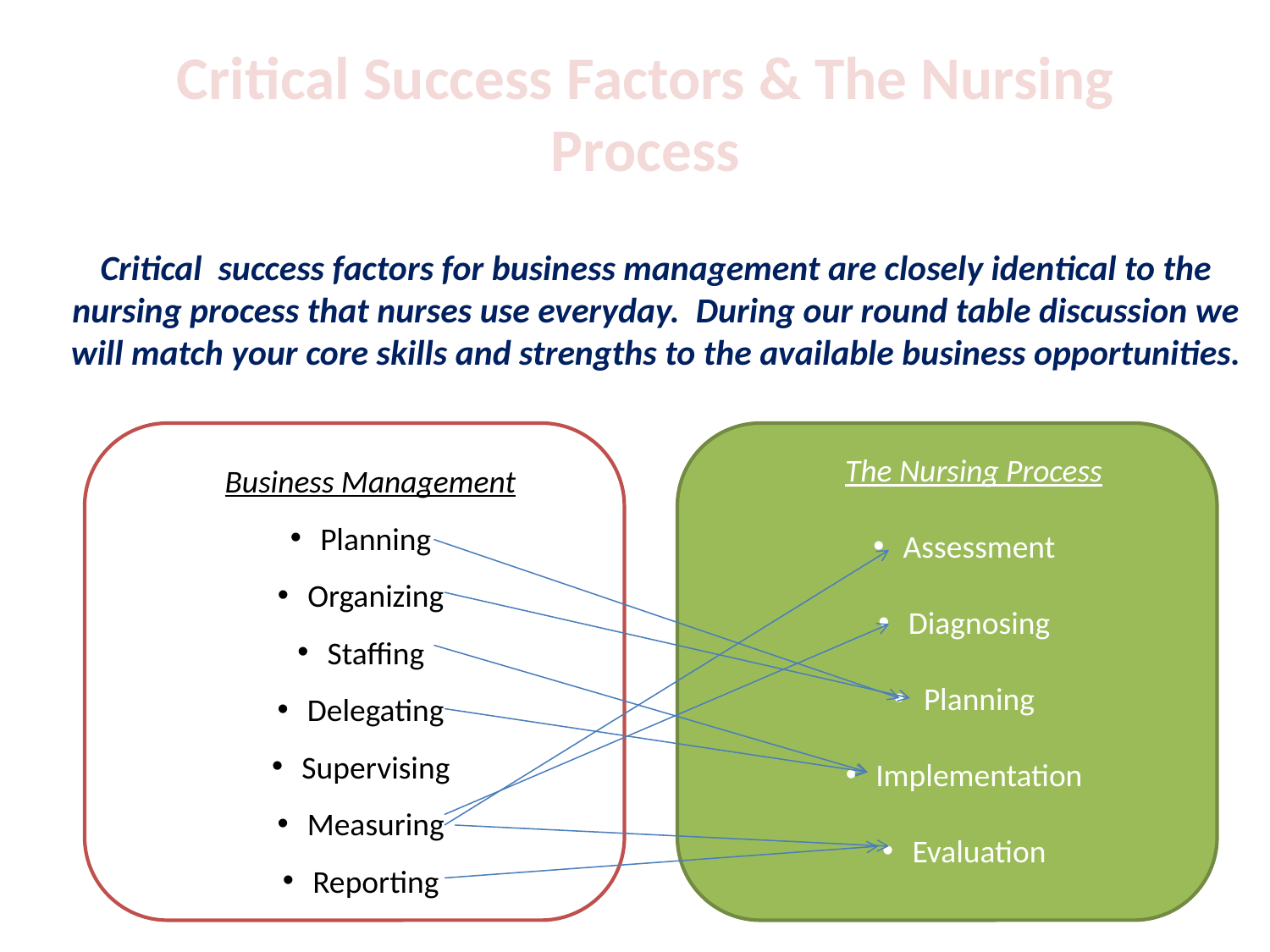

Critical Success Factors & The Nursing Process

Critical  success factors for business management are closely identical to the nursing process that nurses use everyday.  During our round table discussion we will match your core skills and strengths to the available business opportunities.

The Nursing Process

Assessment

Diagnosing

Planning

Implementation

Evaluation
Business Management
Planning
Organizing
Staffing
Delegating
Supervising
Measuring
Reporting